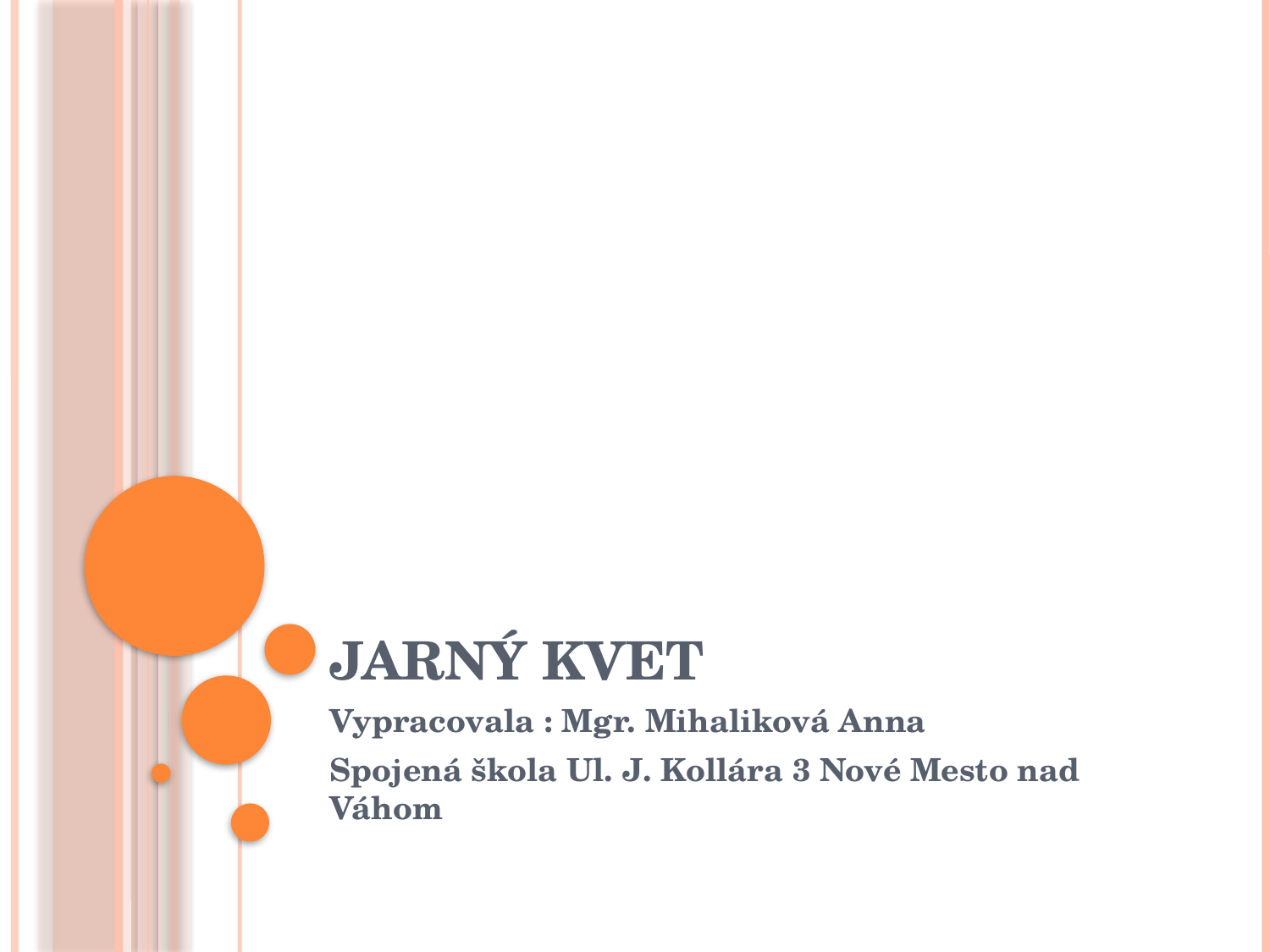

# Jarný kvet
Vypracovala : Mgr. Mihaliková Anna
Spojená škola Ul. J. Kollára 3 Nové Mesto nad Váhom